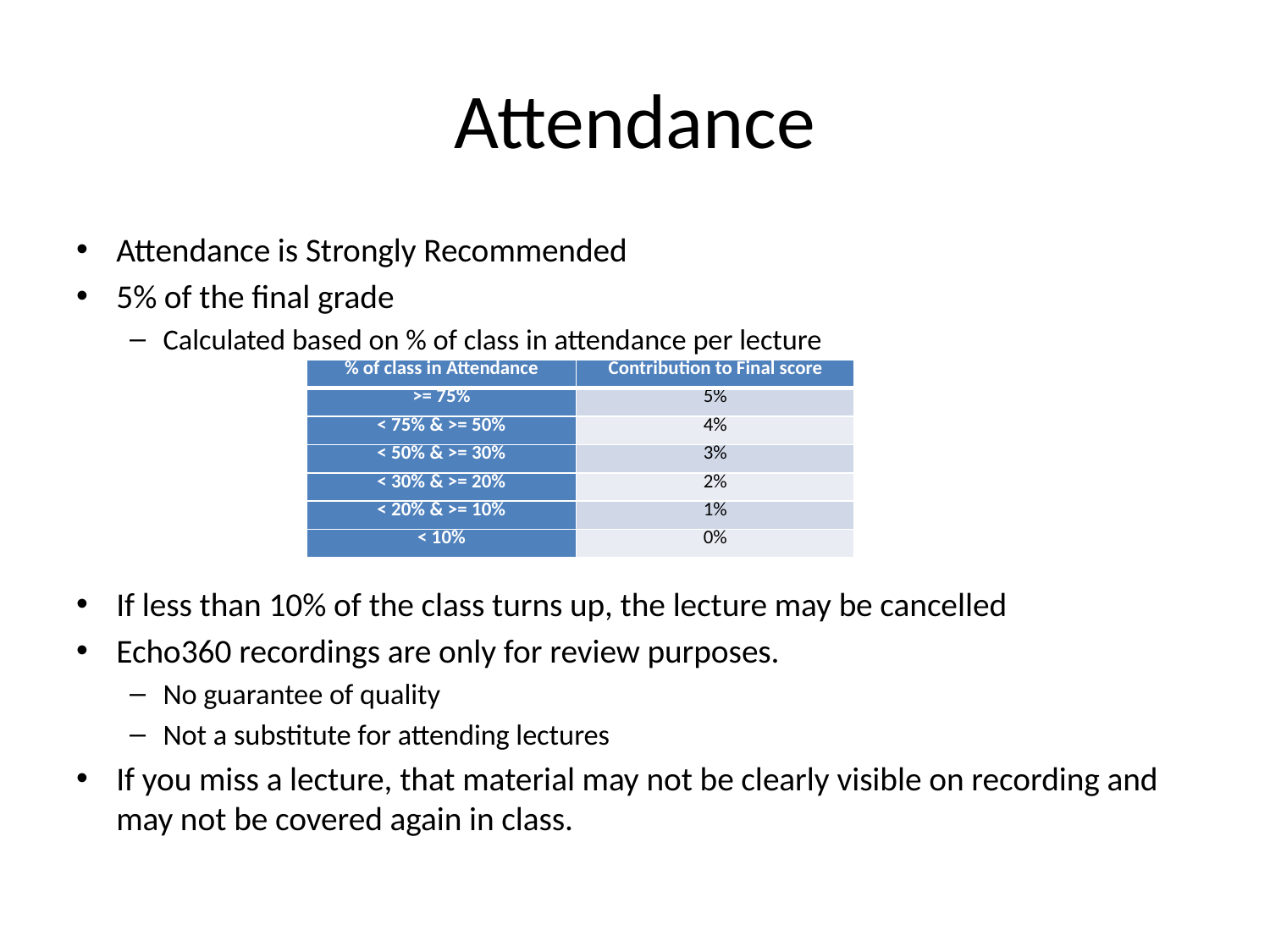

# Attendance
Attendance is Strongly Recommended
5% of the final grade
Calculated based on % of class in attendance per lecture

If less than 10% of the class turns up, the lecture may be cancelled
Echo360 recordings are only for review purposes.
No guarantee of quality
Not a substitute for attending lectures
If you miss a lecture, that material may not be clearly visible on recording and may not be covered again in class.
| % of class in Attendance | Contribution to Final score |
| --- | --- |
| >= 75% | 5% |
| < 75% & >= 50% | 4% |
| < 50% & >= 30% | 3% |
| < 30% & >= 20% | 2% |
| < 20% & >= 10% | 1% |
| < 10% | 0% |